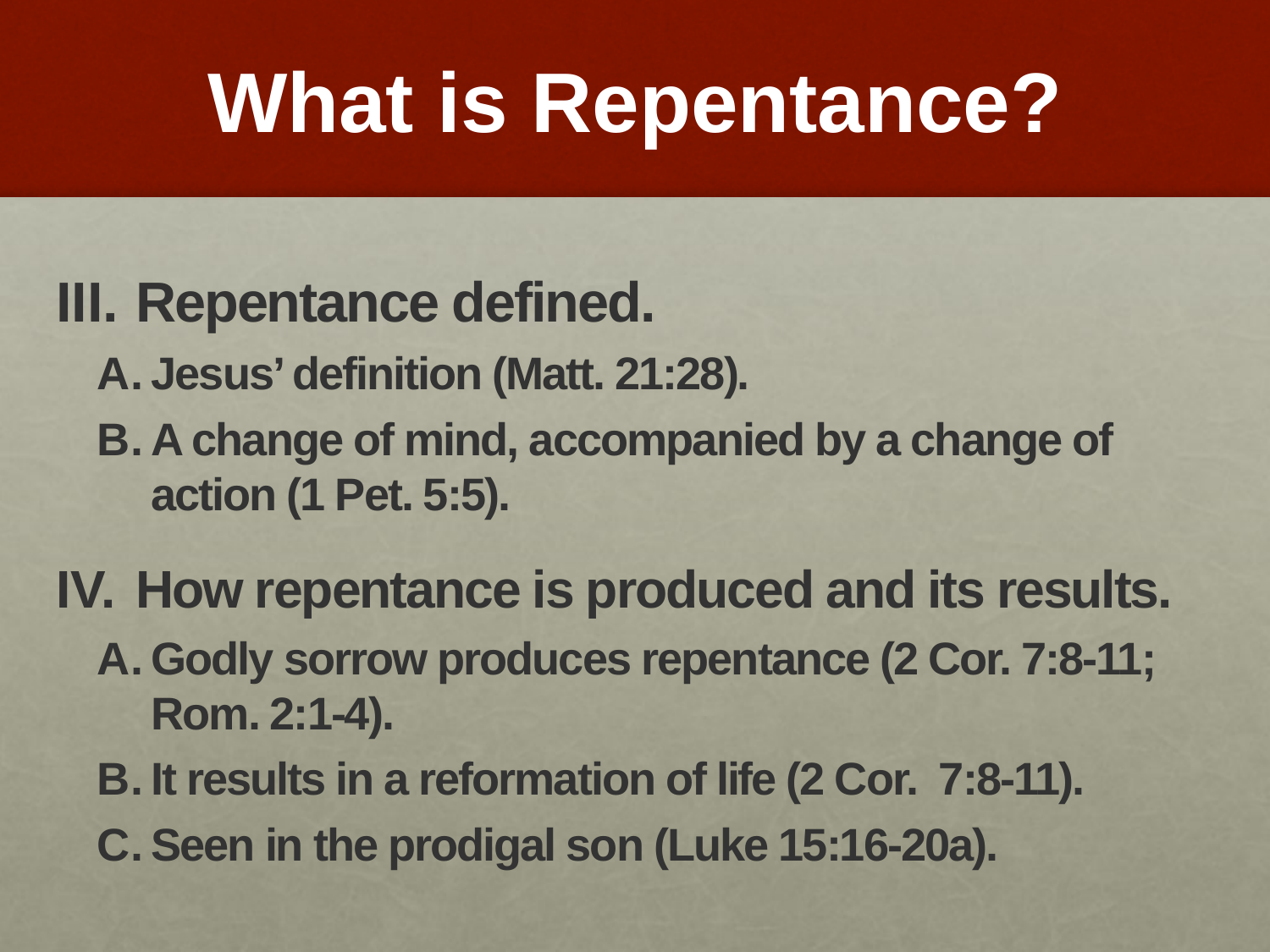

# What is Repentance?
Repentance defined.
Jesus’ definition (Matt. 21:28).
A change of mind, accompanied by a change of action (1 Pet. 5:5).
How repentance is produced and its results.
Godly sorrow produces repentance (2 Cor. 7:8-11; Rom. 2:1-4).
It results in a reformation of life (2 Cor.  7:8-11).
Seen in the prodigal son (Luke 15:16-20a).